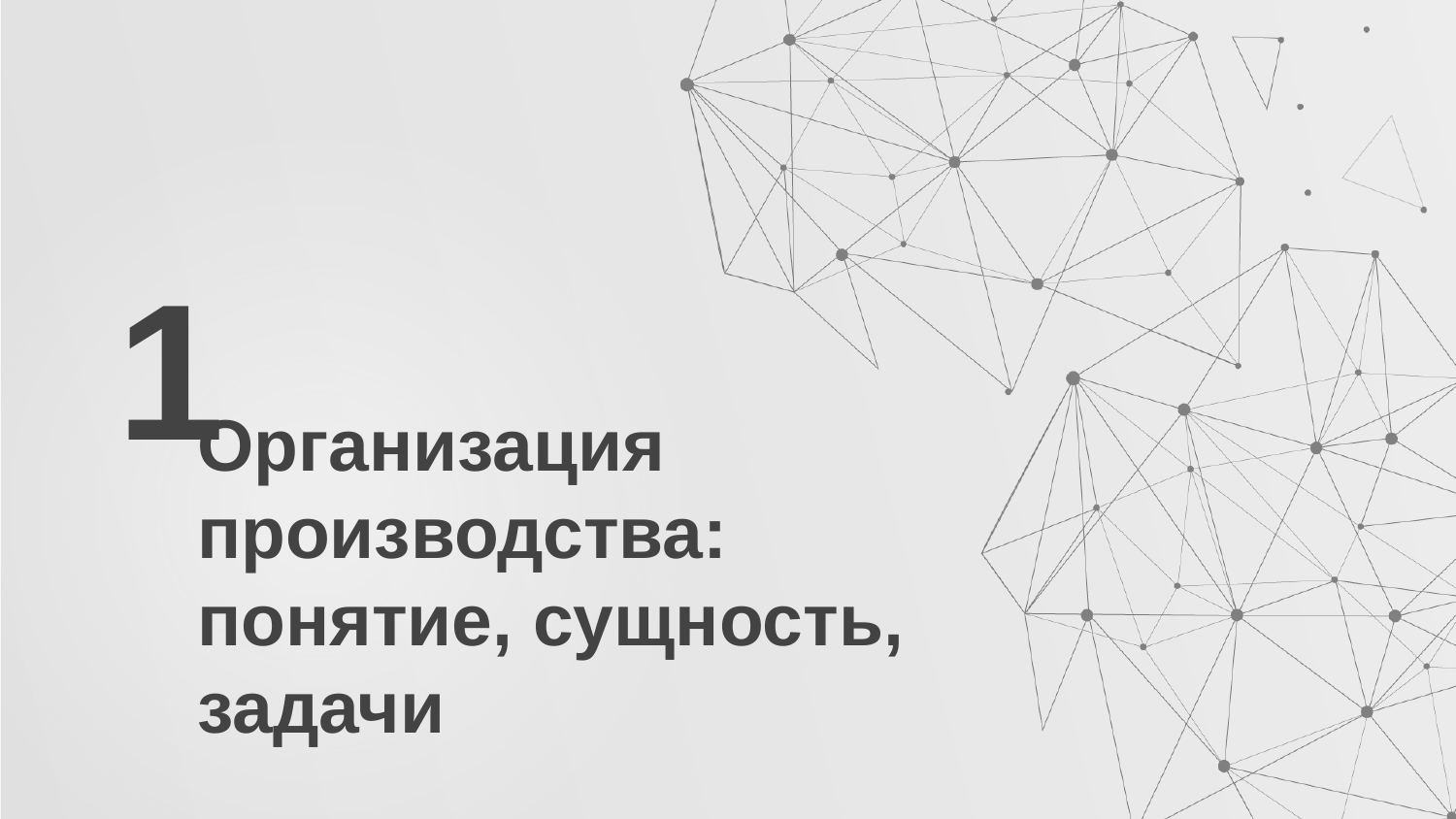

1
# Организация производства: понятие, сущность, задачи